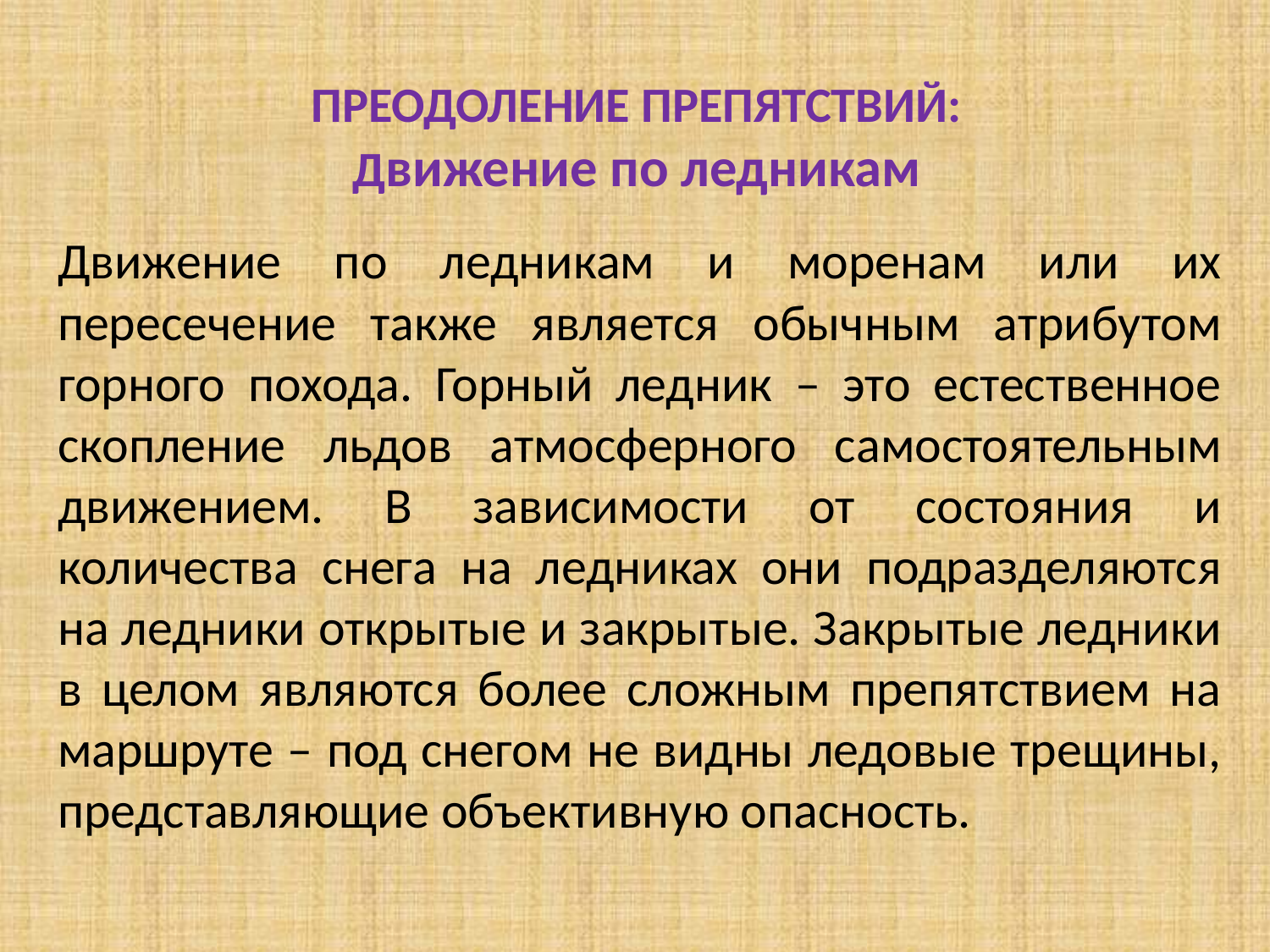

# ПРЕОДОЛЕНИЕ ПРЕПЯТСТВИЙ: Движение по ледникам
Движение по ледникам и моренам или их пересечение также является обычным атрибутом горного похода. Горный ледник – это естественное скопление льдов атмосферного самостоятельным движением. В зависимости от состояния и количества снега на ледниках они подразделяются на ледники открытые и закрытые. Закрытые ледники в целом являются более сложным препятствием на маршруте – под снегом не видны ледовые трещины, представляющие объективную опасность.